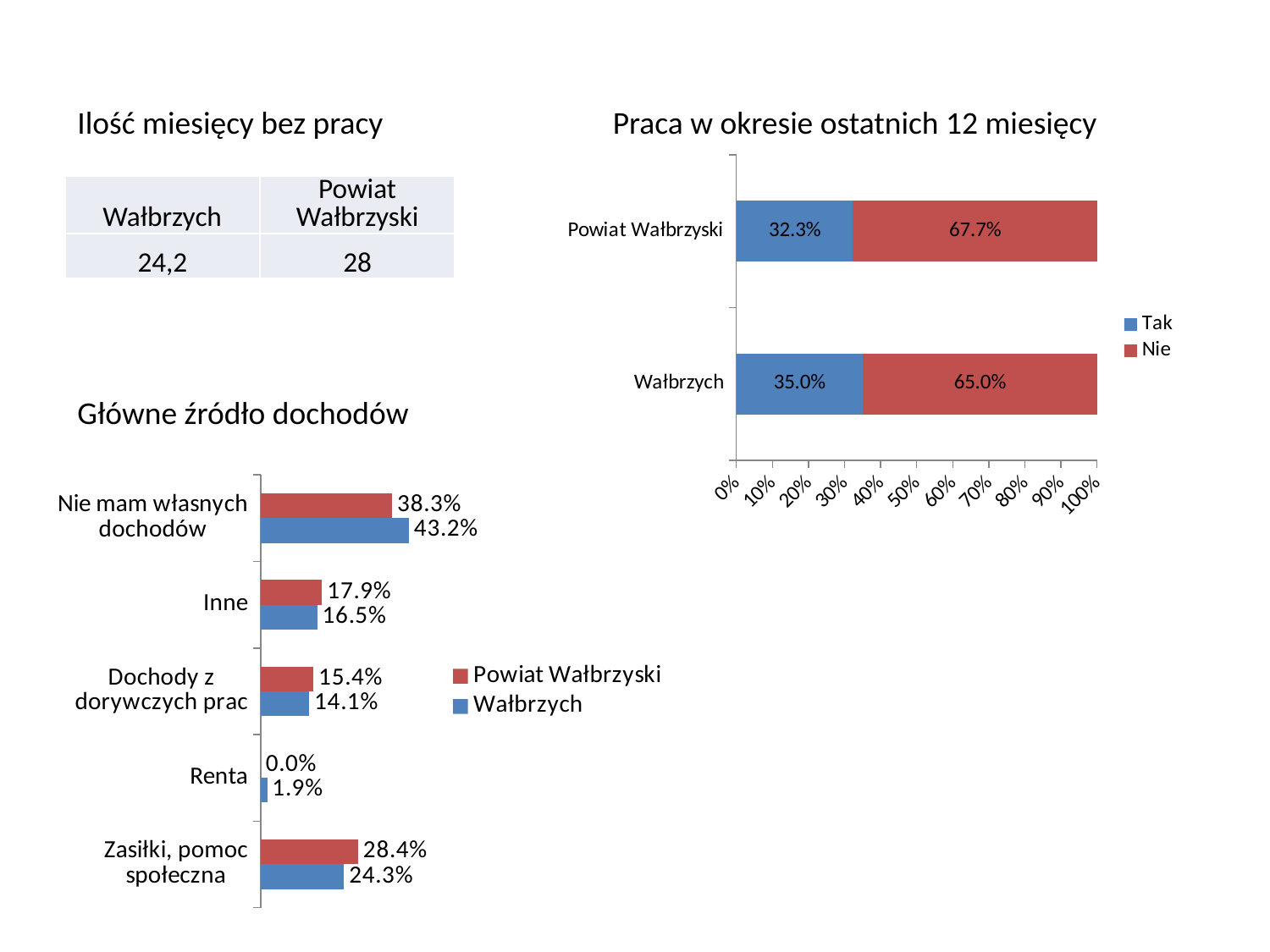

Ilość miesięcy bez pracy
Praca w okresie ostatnich 12 miesięcy

### Chart

| Category | Tak | Nie |
|---|---|---|
| Wałbrzych | 0.35 | 0.65 |
| Powiat Wałbrzyski | 0.323 | 0.677 |
| Wałbrzych | Powiat Wałbrzyski |
| --- | --- |
| 24,2 | 28 |
Główne źródło dochodów

### Chart

| Category | Wałbrzych | Powiat Wałbrzyski |
|---|---|---|
| Zasiłki, pomoc społeczna | 0.243 | 0.284 |
| Renta | 0.019 | 0.0 |
| Dochody z dorywczych prac | 0.141 | 0.154 |
| Inne | 0.165 | 0.179 |
| Nie mam własnych dochodów | 0.432 | 0.383 |